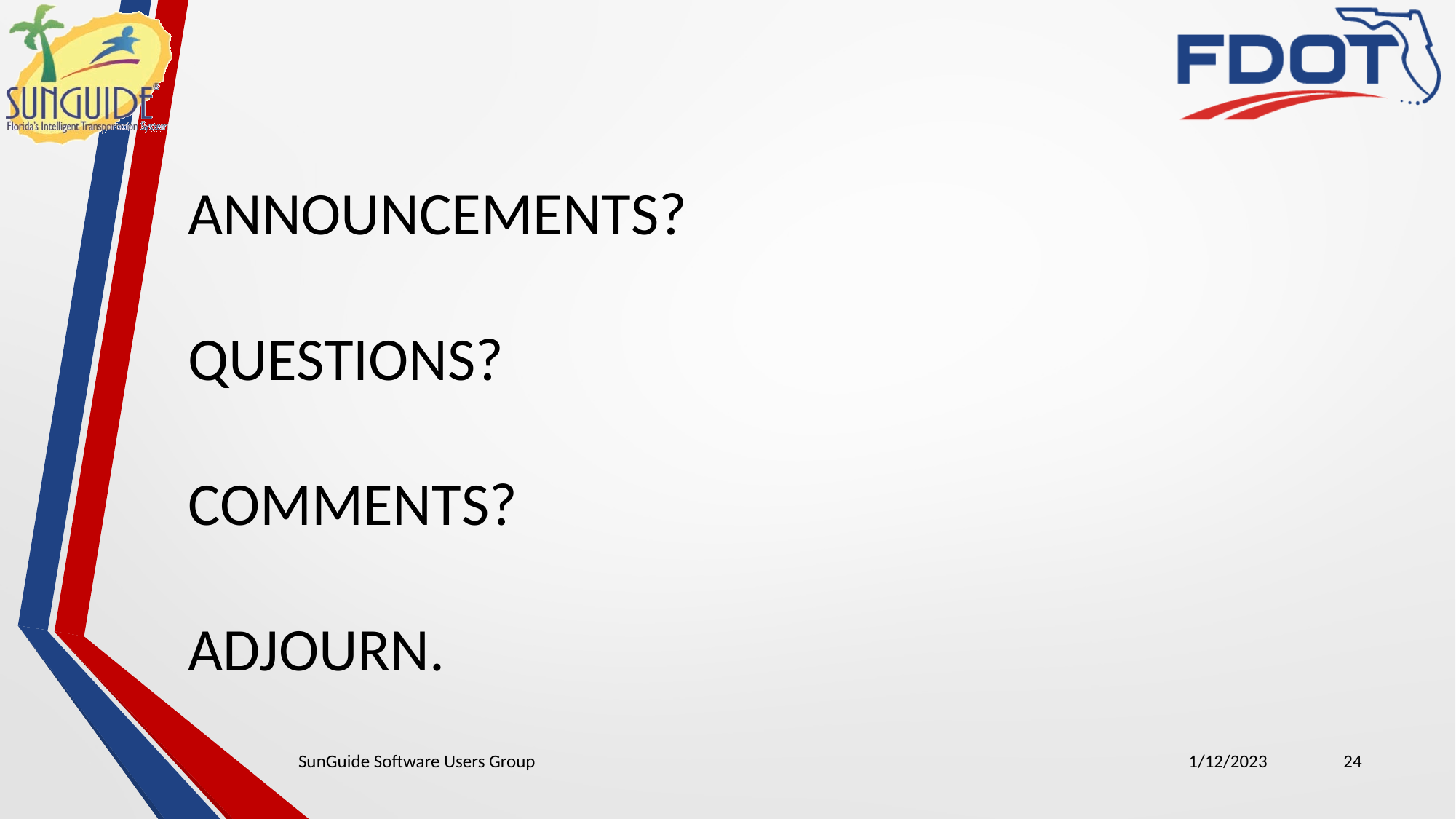

ANNOUNCEMENTS?

QUESTIONS?

COMMENTS?

ADJOURN.

SunGuide Software Users Group
1/12/2023
24